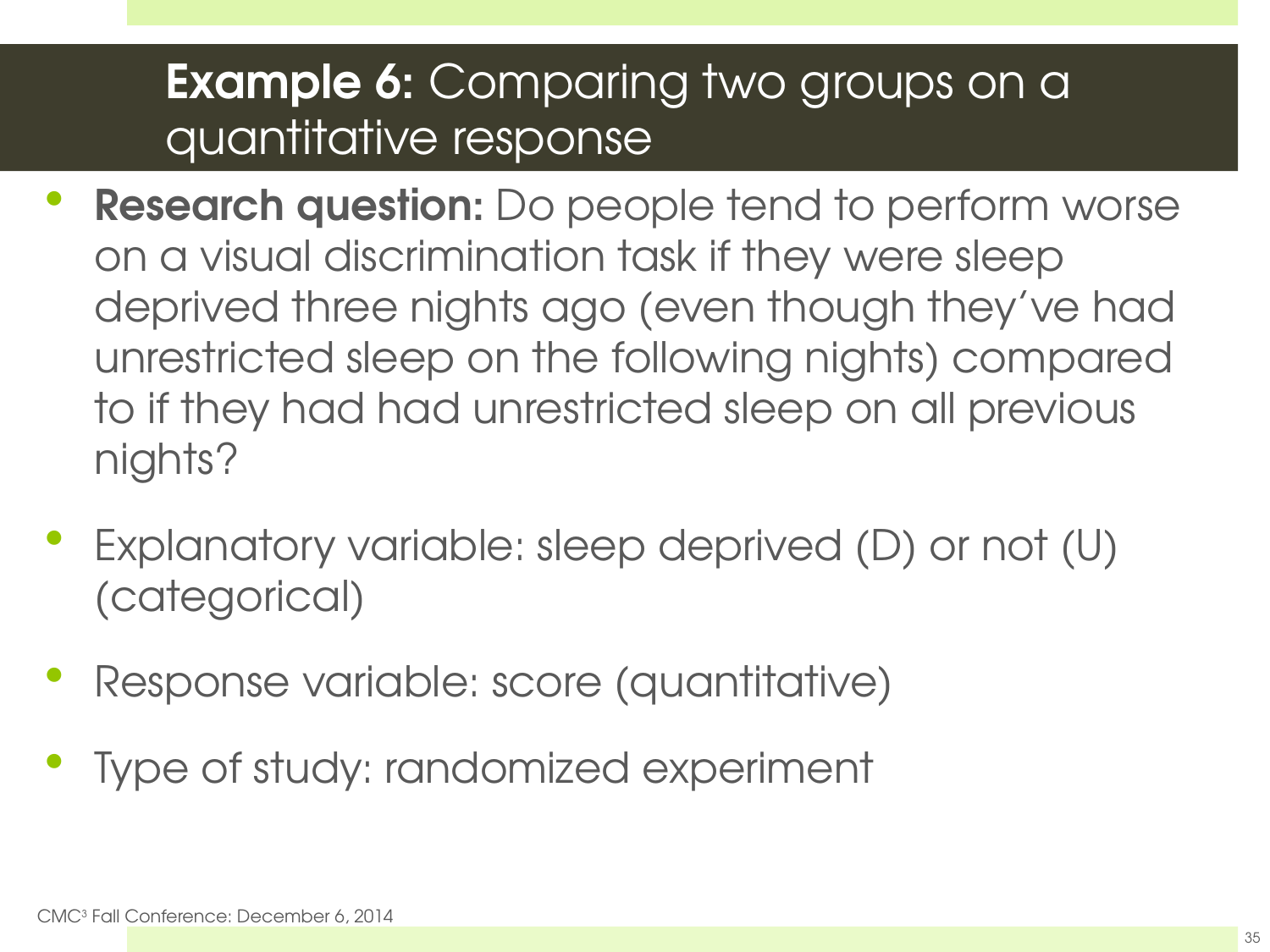

# Example 6: Comparing two groups on a quantitative response
Research question: Do people tend to perform worse on a visual discrimination task if they were sleep deprived three nights ago (even though they’ve had unrestricted sleep on the following nights) compared to if they had had unrestricted sleep on all previous nights?
Explanatory variable: sleep deprived (D) or not (U) (categorical)
Response variable: score (quantitative)
Type of study: randomized experiment
CMC3 Fall Conference: December 6, 2014
35